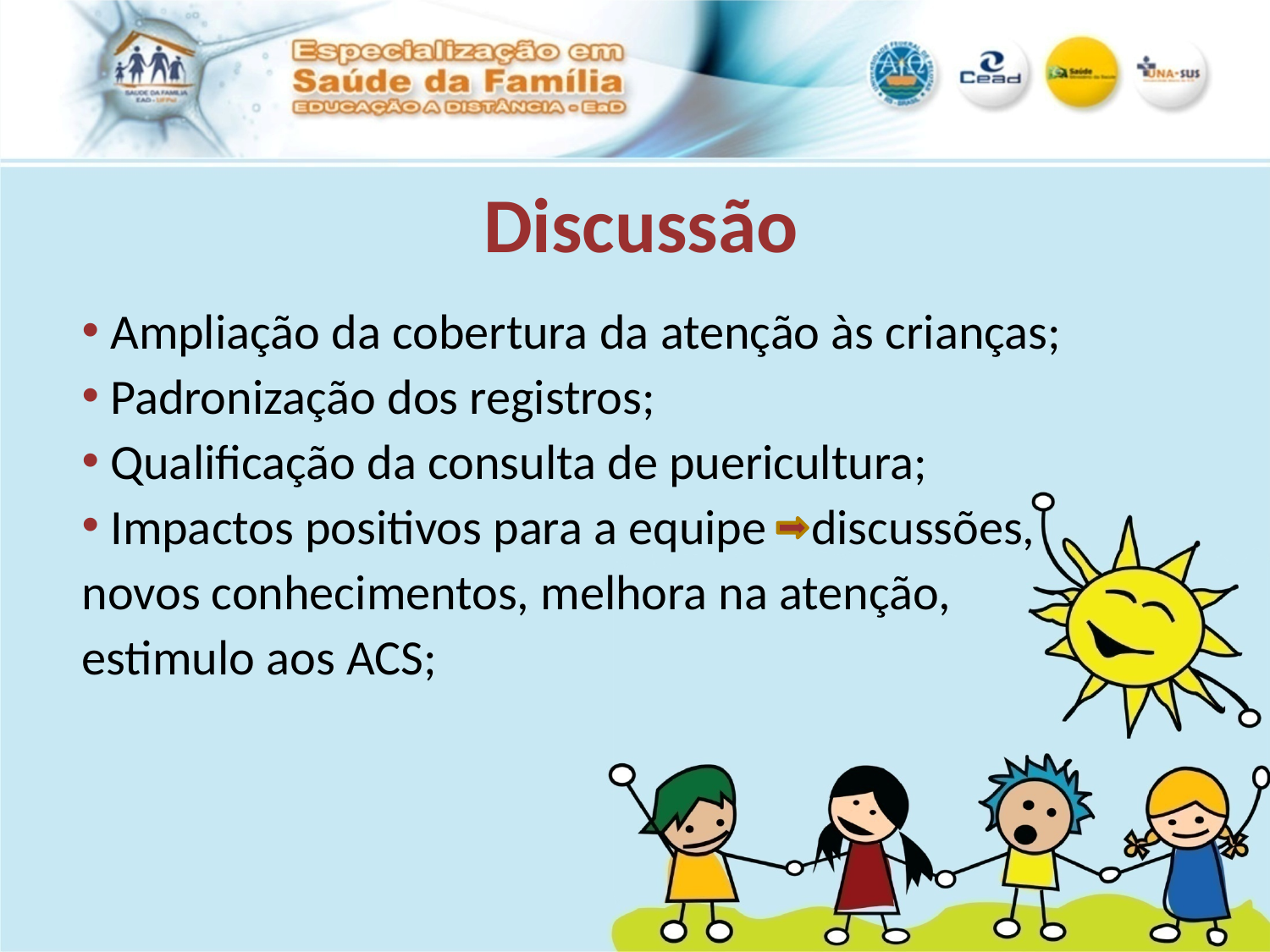

Discussão

 Ampliação da cobertura da atenção às crianças;
 Padronização dos registros;
 Qualificação da consulta de puericultura;
 Impactos positivos para a equipe    discussões, novos conhecimentos, melhora na atenção, estimulo aos ACS;